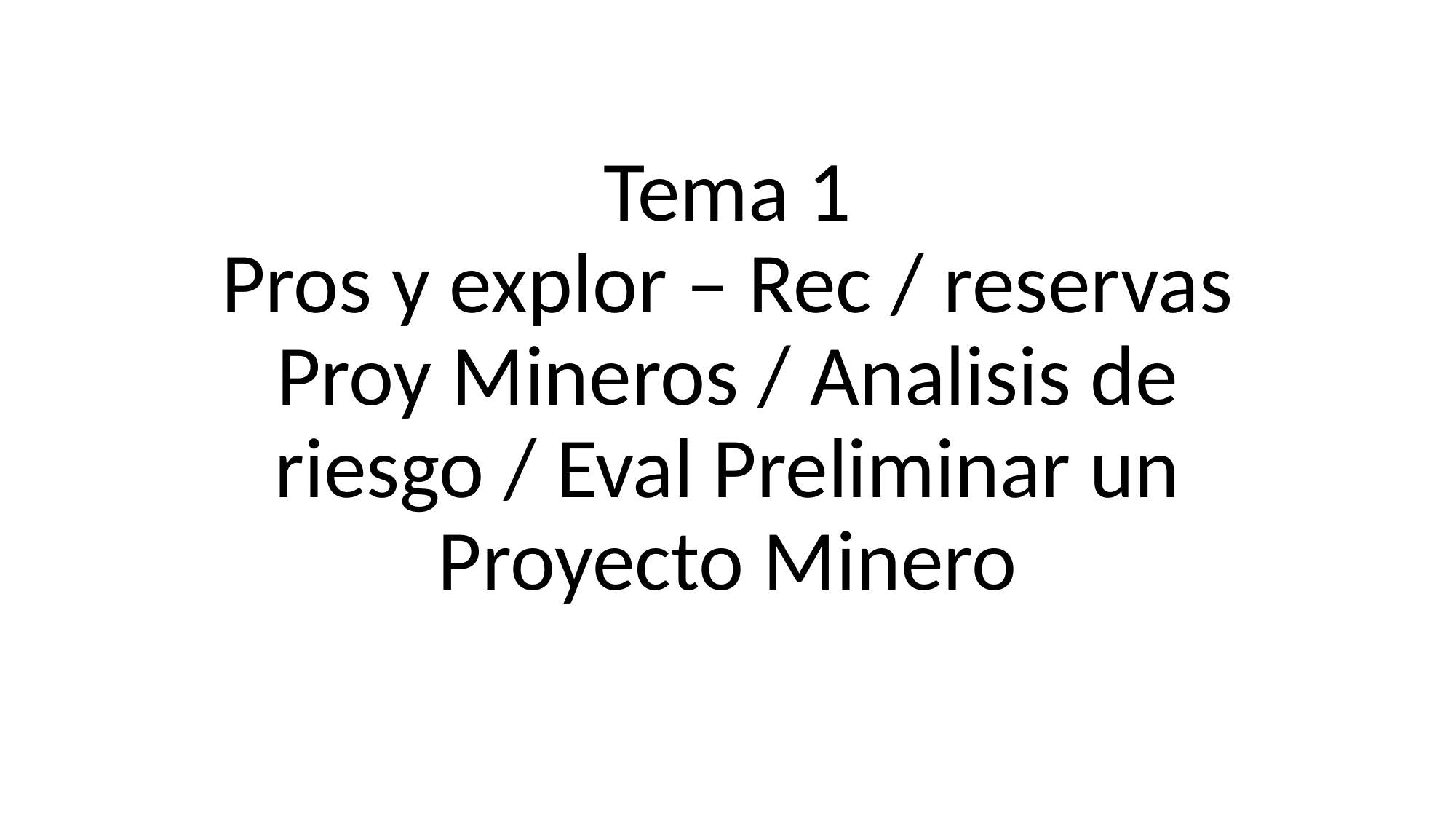

# Tema 1 Pros y explor – Rec / reservas Proy Mineros / Analisis de riesgo / Eval Preliminar un Proyecto Minero